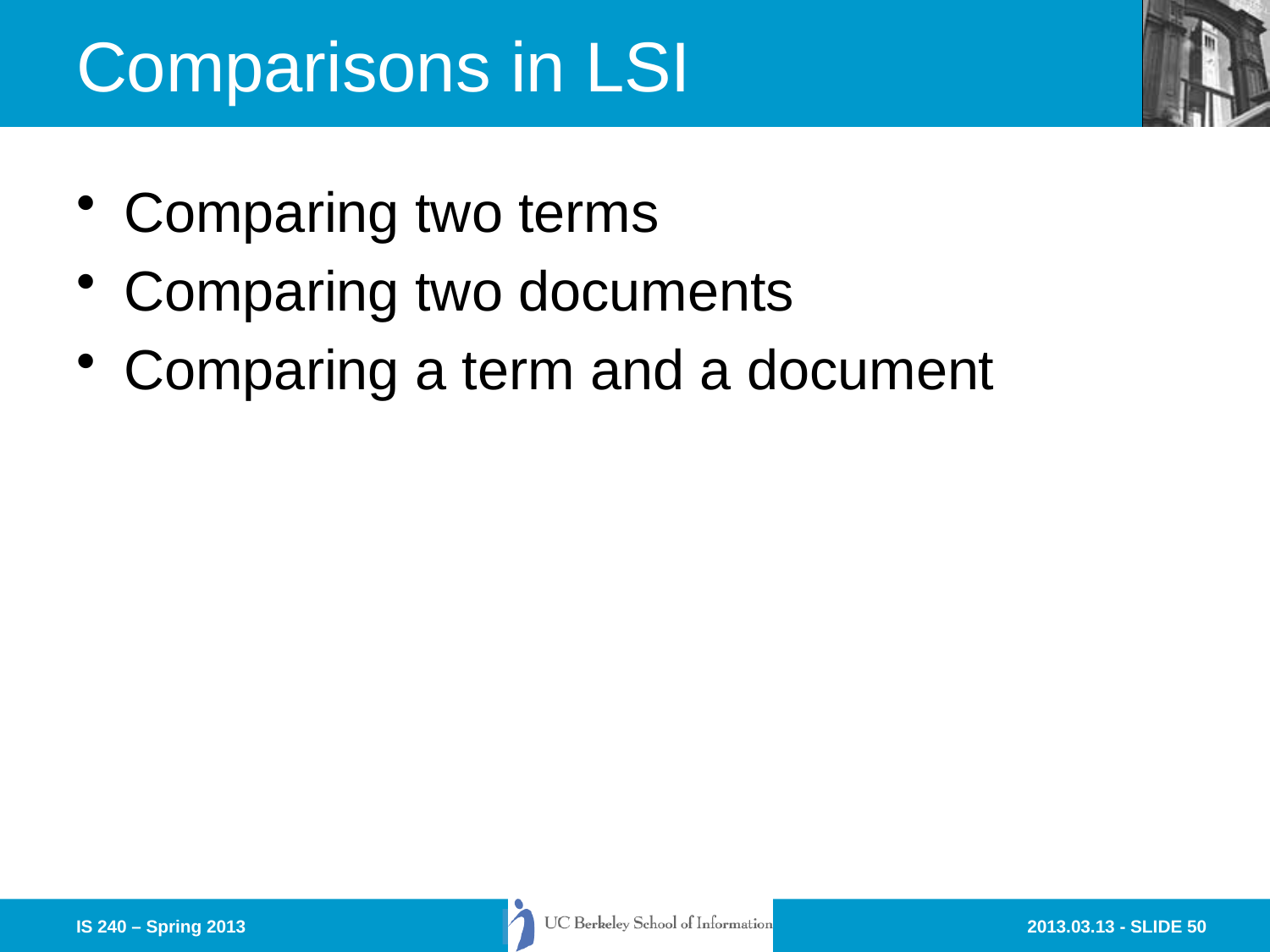

# Comparisons in LSI
Comparing two terms
Comparing two documents
Comparing a term and a document
IS 240 – Spring 2013